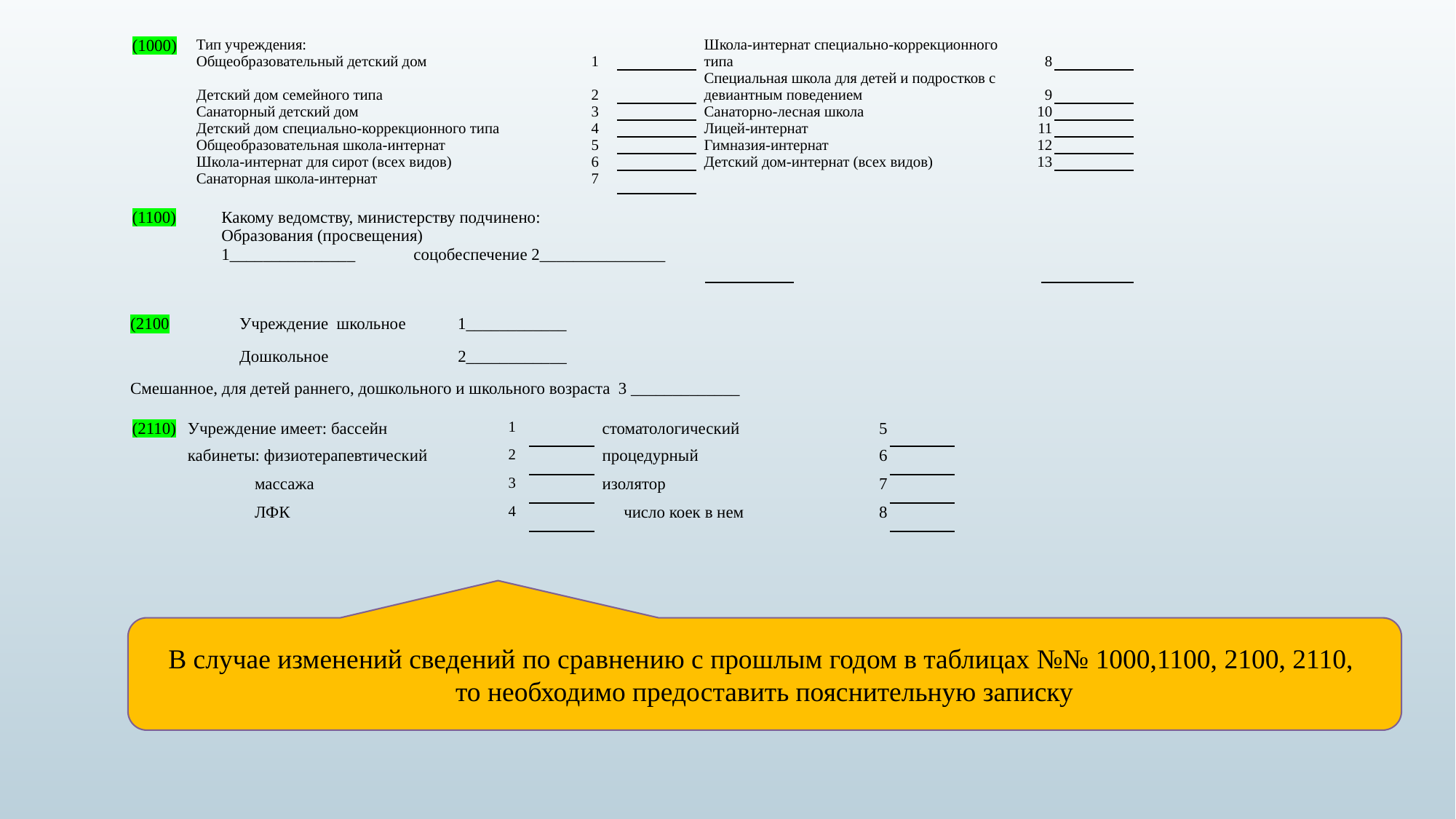

| (1000) | Тип учреждения: Общеобразовательный детский дом | 1 |  | Школа-интернат специально-коррекционного типа | 8 |  |
| --- | --- | --- | --- | --- | --- | --- |
|  | Детский дом семейного типа | 2 |  | Специальная школа для детей и подростков с девиантным поведением | 9 |  |
|  | Санаторный детский дом | 3 |  | Санаторно-лесная школа | 10 |  |
|  | Детский дом специально-коррекционного типа | 4 |  | Лицей-интернат | 11 |  |
|  | Общеобразовательная школа-интернат | 5 |  | Гимназия-интернат | 12 |  |
|  | Школа-интернат для сирот (всех видов) | 6 |  | Детский дом-интернат (всех видов) | 13 |  |
|  | Санаторная школа-интернат | 7 |  |  |  |  |
| (1100) | Какому ведомству, министерству подчинено: Образования (просвещения) 1\_\_\_\_\_\_\_\_\_\_\_\_\_\_\_ соцобеспечение 2\_\_\_\_\_\_\_\_\_\_\_\_\_\_\_ |  |  |  |  |  |
| --- | --- | --- | --- | --- | --- | --- |
(2100	Учреждение  школьное	1____________
	Дошкольное                               2____________
Смешанное, для детей раннего, дошкольного и школьного возраста  3 _____________
| (2110) | Учреждение имеет: бассейн | 1 |  | стоматологический | 5 |  |
| --- | --- | --- | --- | --- | --- | --- |
|  | кабинеты: физиотерапевтический | 2 |  | процедурный | 6 |  |
|  | массажа | 3 |  | изолятор | 7 |  |
|  | ЛФК | 4 |  | число коек в нем | 8 |  |
В случае изменений сведений по сравнению с прошлым годом в таблицах №№ 1000,1100, 2100, 2110,
то необходимо предоставить пояснительную записку